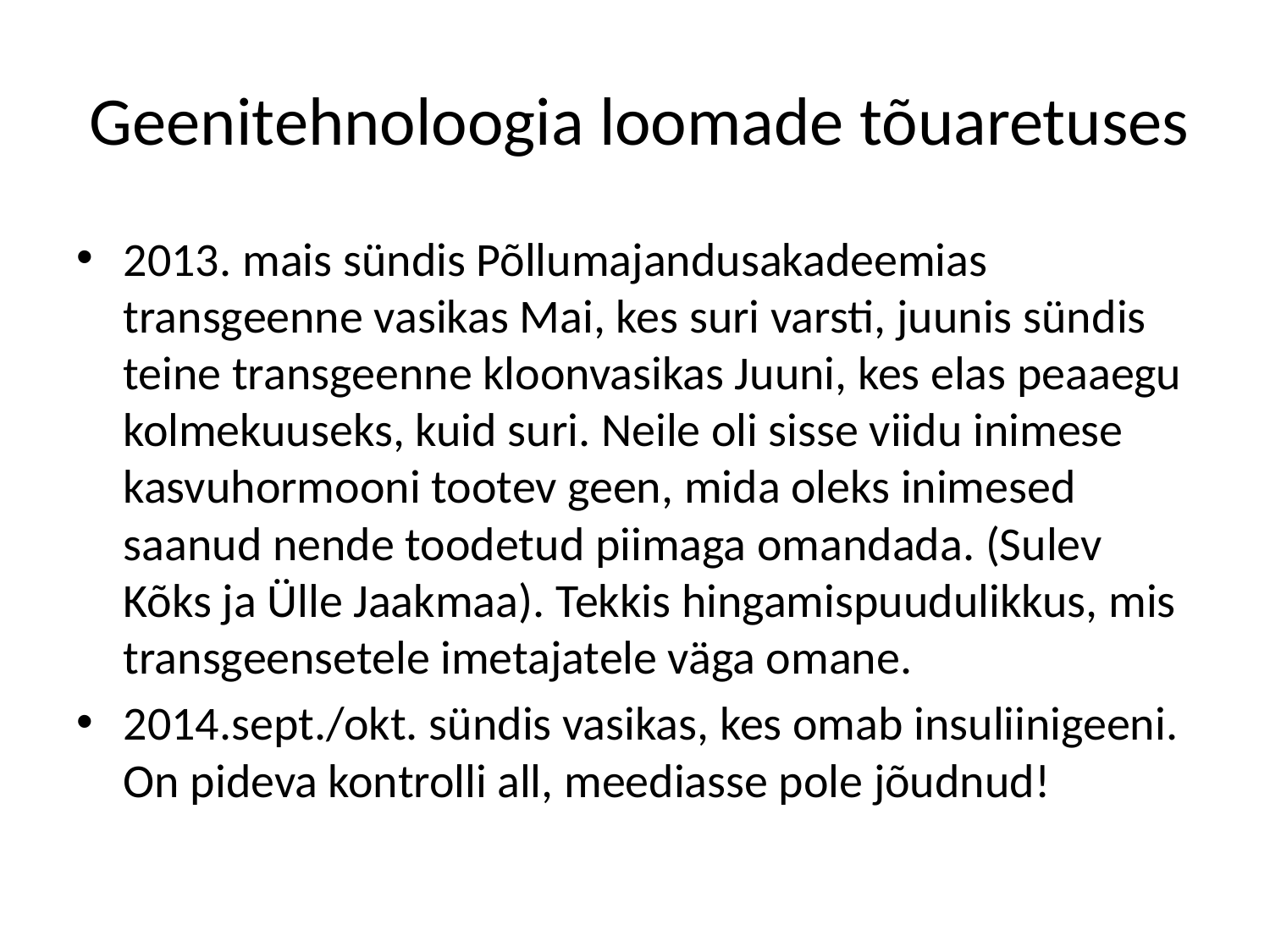

# Geenitehnoloogia loomade tõuaretuses
2013. mais sündis Põllumajandusakadeemias transgeenne vasikas Mai, kes suri varsti, juunis sündis teine transgeenne kloonvasikas Juuni, kes elas peaaegu kolmekuuseks, kuid suri. Neile oli sisse viidu inimese kasvuhormooni tootev geen, mida oleks inimesed saanud nende toodetud piimaga omandada. (Sulev Kõks ja Ülle Jaakmaa). Tekkis hingamispuudulikkus, mis transgeensetele imetajatele väga omane.
2014.sept./okt. sündis vasikas, kes omab insuliinigeeni. On pideva kontrolli all, meediasse pole jõudnud!